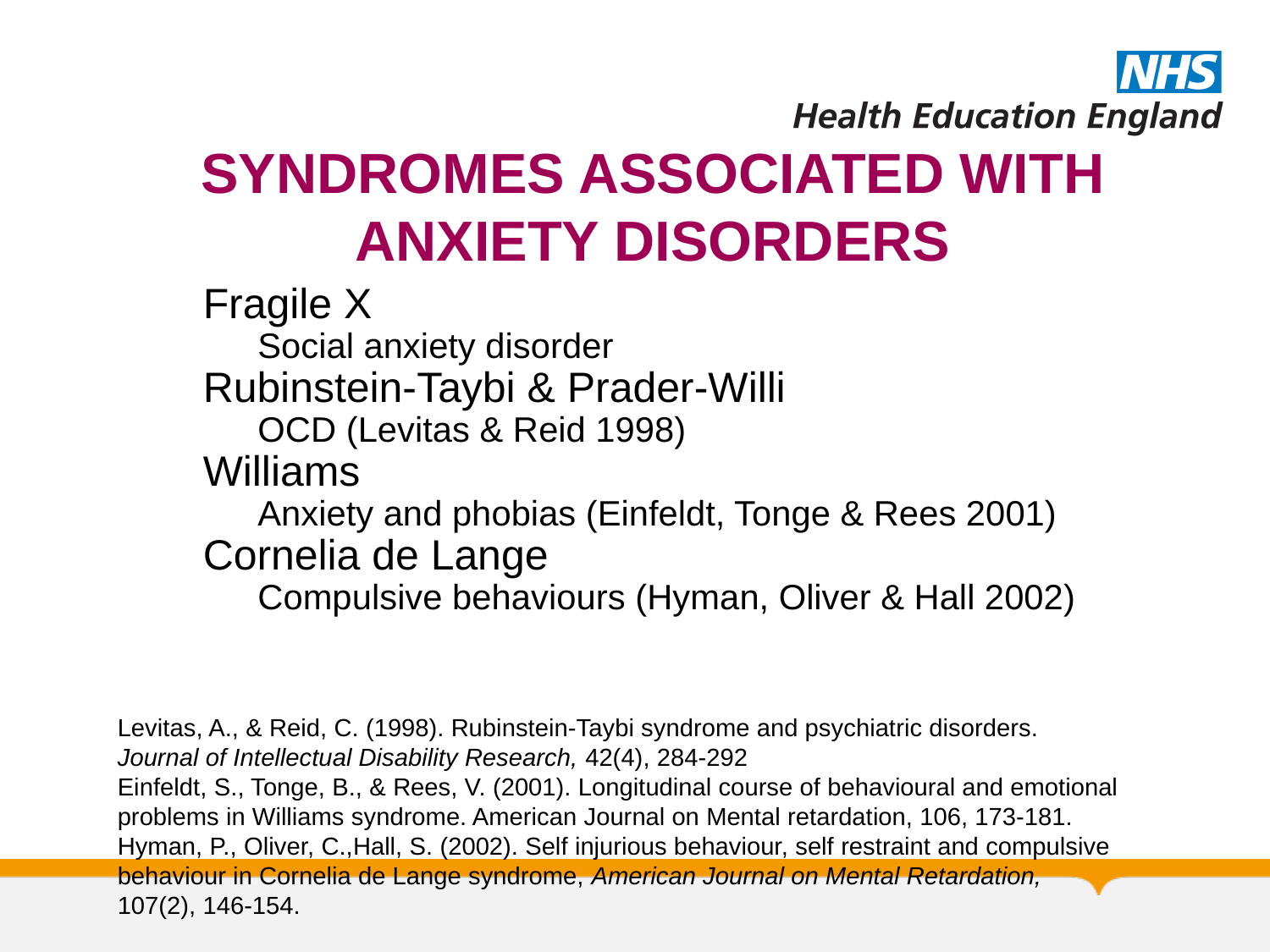

SYNDROMES ASSOCIATED WITH ANXIETY DISORDERS
Fragile X
Social anxiety disorder
Rubinstein-Taybi & Prader-Willi
OCD (Levitas & Reid 1998)
Williams
Anxiety and phobias (Einfeldt, Tonge & Rees 2001)
Cornelia de Lange
Compulsive behaviours (Hyman, Oliver & Hall 2002)
Levitas, A., & Reid, C. (1998). Rubinstein-Taybi syndrome and psychiatric disorders. Journal of Intellectual Disability Research, 42(4), 284-292
Einfeldt, S., Tonge, B., & Rees, V. (2001). Longitudinal course of behavioural and emotional problems in Williams syndrome. American Journal on Mental retardation, 106, 173-181.
Hyman, P., Oliver, C.,Hall, S. (2002). Self injurious behaviour, self restraint and compulsive behaviour in Cornelia de Lange syndrome, American Journal on Mental Retardation, 107(2), 146-154.